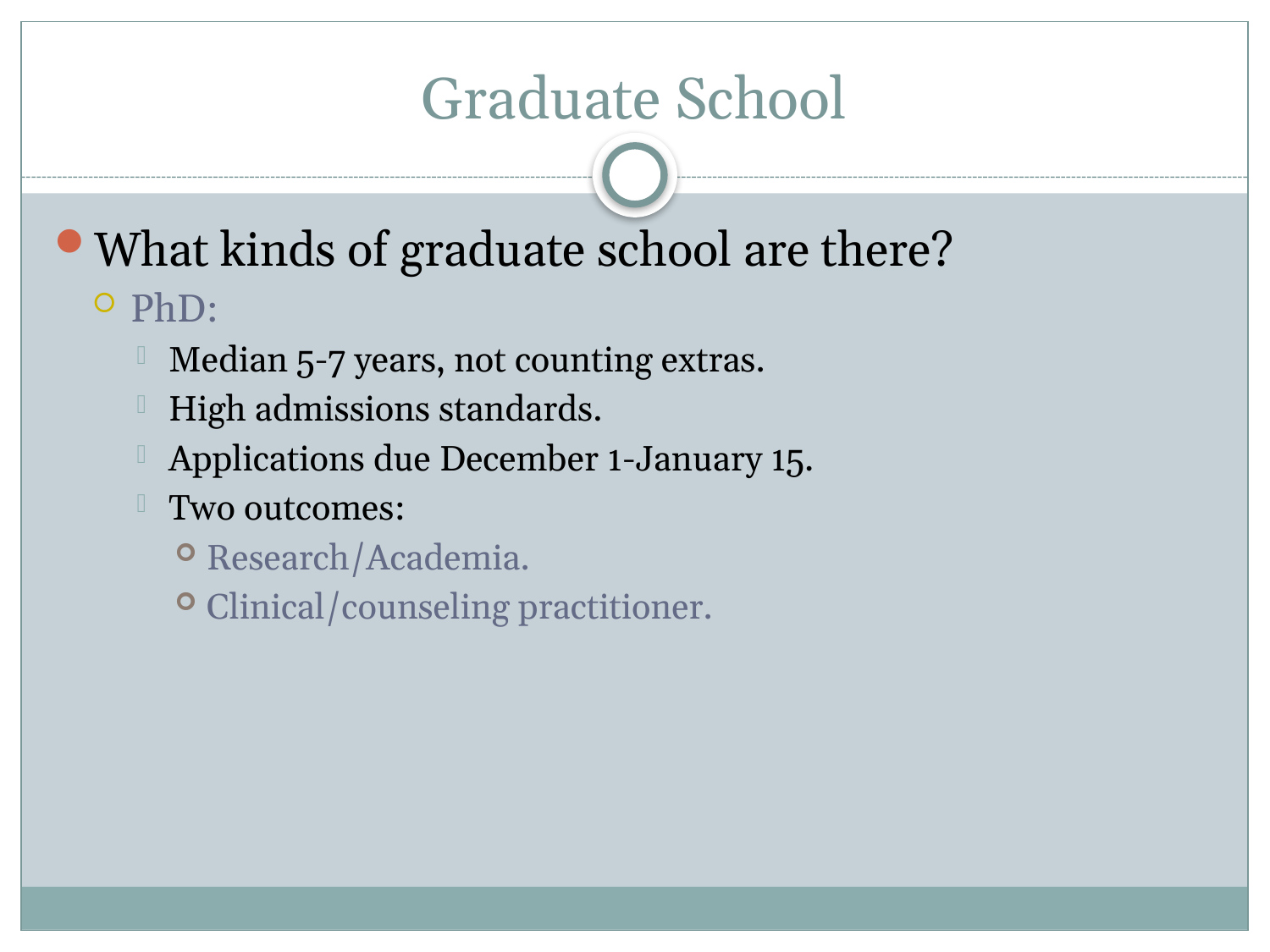

# Graduate School
What kinds of graduate school are there?
PhD:
Median 5-7 years, not counting extras.
High admissions standards.
Applications due December 1-January 15.
Two outcomes:
Research/Academia.
Clinical/counseling practitioner.